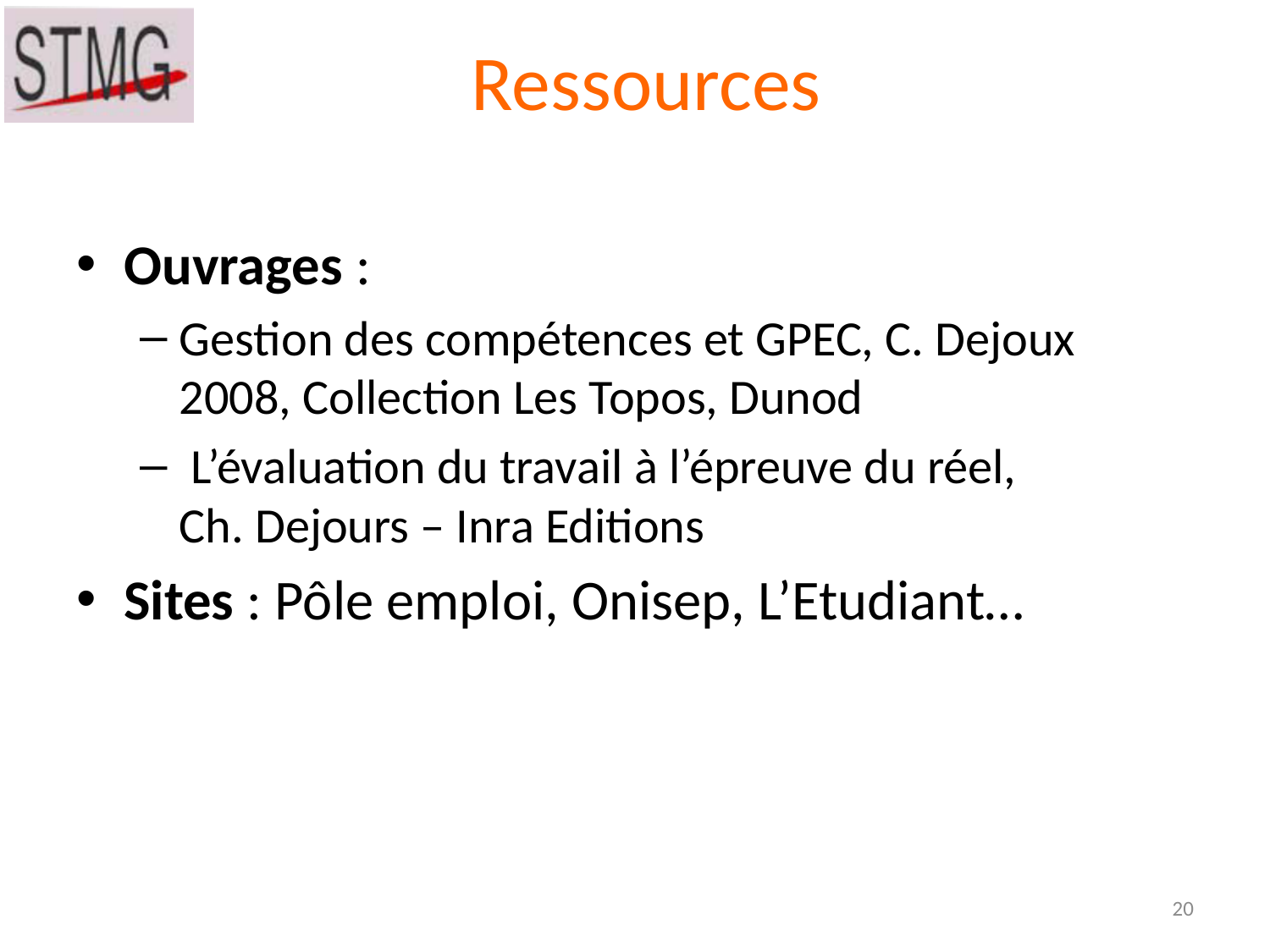

# Ressources
Ouvrages :
Gestion des compétences et GPEC, C. Dejoux 2008, Collection Les Topos, Dunod
 L’évaluation du travail à l’épreuve du réel,  Ch. Dejours – Inra Editions
Sites : Pôle emploi, Onisep, L’Etudiant…
20